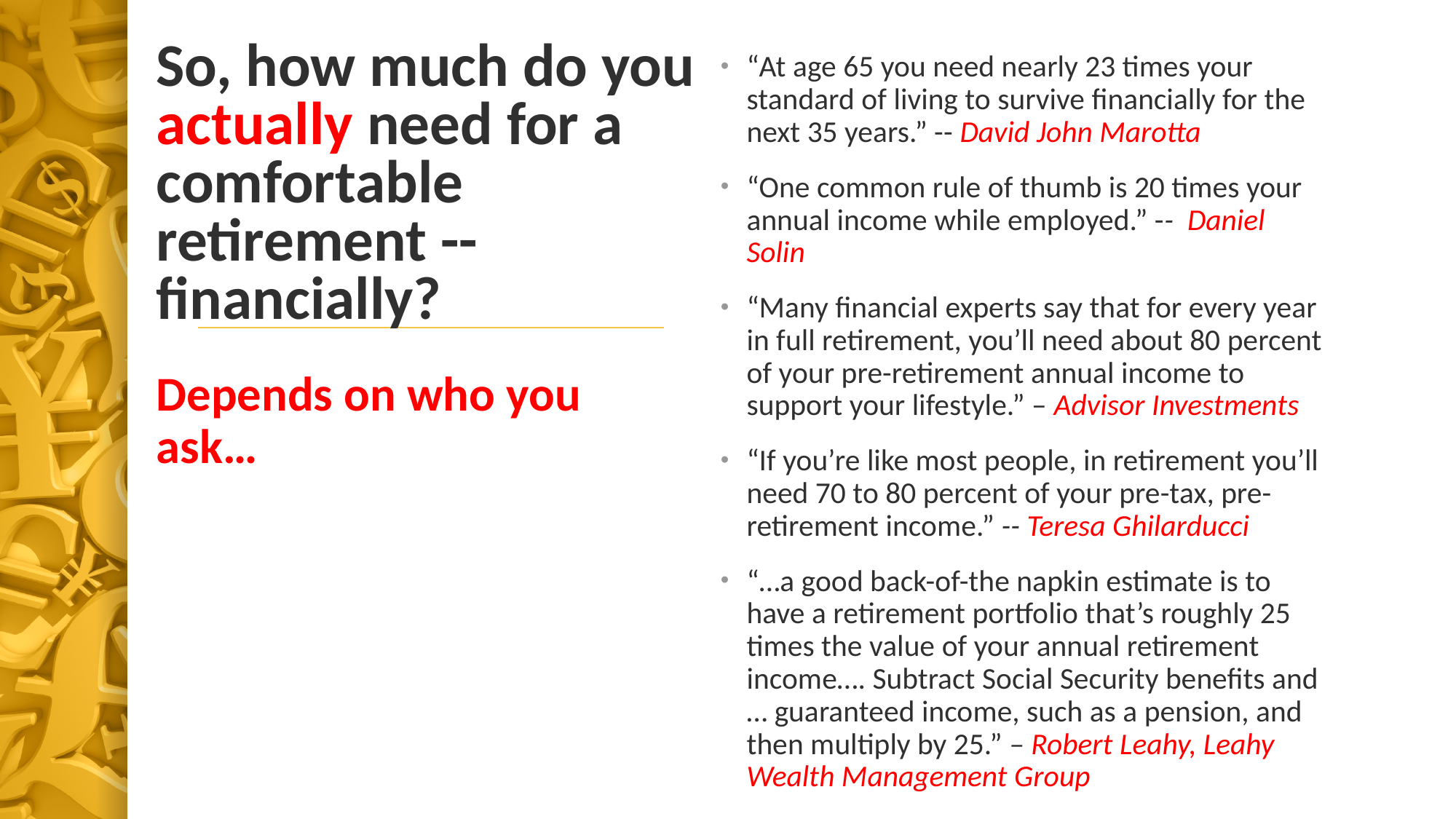

# So, how much do you actually need for a comfortable retirement -- financially?
“At age 65 you need nearly 23 times your standard of living to survive financially for the next 35 years.” -- David John Marotta
“One common rule of thumb is 20 times your annual income while employed.” --  Daniel Solin
“Many financial experts say that for every year in full retirement, you’ll need about 80 percent of your pre-retirement annual income to support your lifestyle.” – Advisor Investments
“If you’re like most people, in retirement you’ll need 70 to 80 percent of your pre-tax, pre-retirement income.” -- Teresa Ghilarducci
“…a good back-of-the napkin estimate is to have a retirement portfolio that’s roughly 25 times the value of your annual retirement income…. Subtract Social Security benefits and … guaranteed income, such as a pension, and then multiply by 25.” – Robert Leahy, Leahy Wealth Management Group

Depends on who you ask…